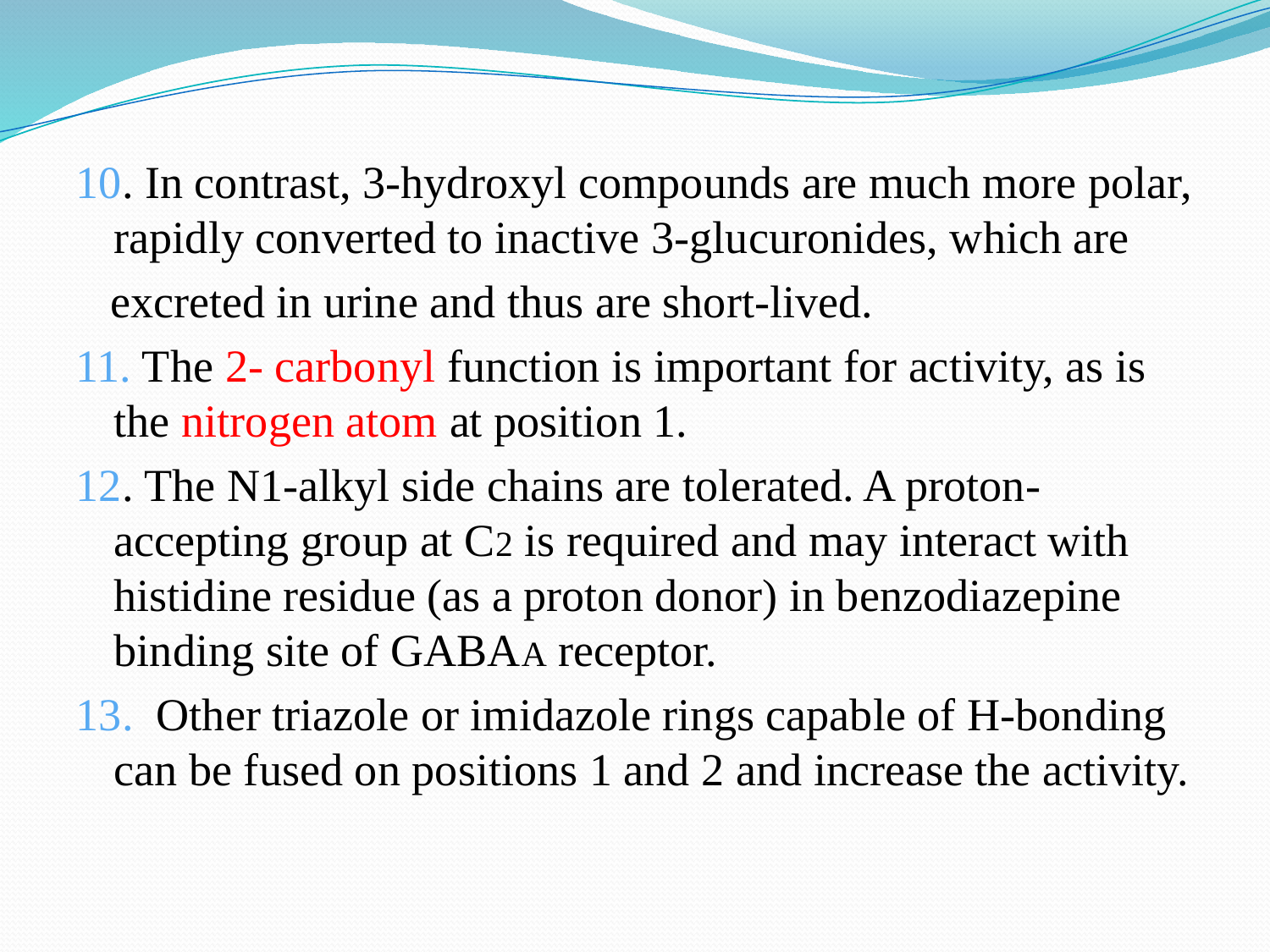

10. In contrast, 3-hydroxyl compounds are much more polar, rapidly converted to inactive 3-glucuronides, which are
   excreted in urine and thus are short-lived.
11. The 2- carbonyl function is important for activity, as is the nitrogen atom at position 1.
12. The N1-alkyl side chains are tolerated. A proton-accepting group at C2 is required and may interact with histidine residue (as a proton donor) in benzodiazepine binding site of GABAA receptor.
13.  Other triazole or imidazole rings capable of H-bonding can be fused on positions 1 and 2 and increase the activity.